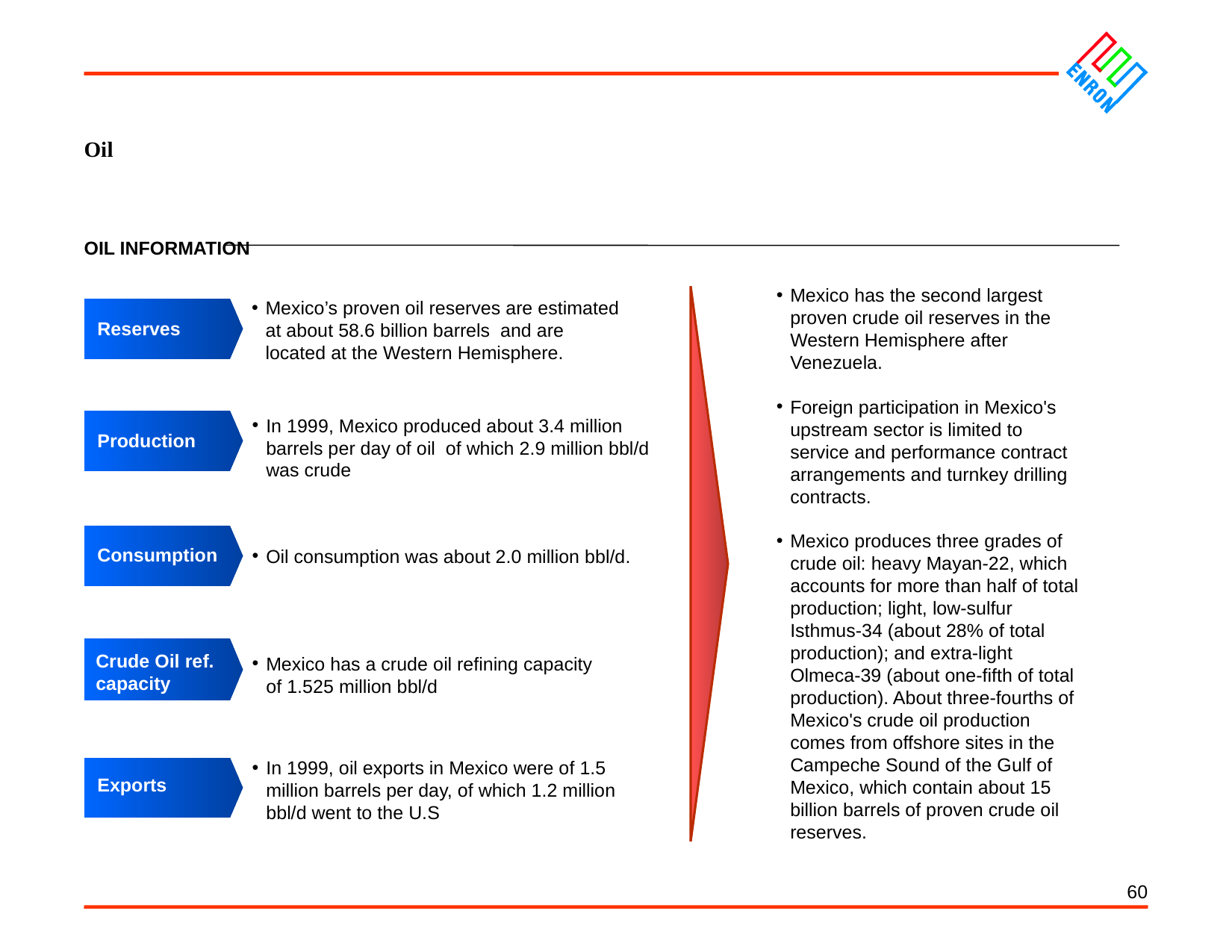

60
Oil
OIL INFORMATION
Mexico has the second largest proven crude oil reserves in the Western Hemisphere after Venezuela.

Foreign participation in Mexico's upstream sector is limited to service and performance contract arrangements and turnkey drilling contracts.

Mexico produces three grades of crude oil: heavy Mayan-22, which accounts for more than half of total production; light, low-sulfur Isthmus-34 (about 28% of total production); and extra-light Olmeca-39 (about one-fifth of total production). About three-fourths of Mexico's crude oil production comes from offshore sites in the Campeche Sound of the Gulf of Mexico, which contain about 15 billion barrels of proven crude oil reserves.

Mexico’s proven oil reserves are estimated at about 58.6 billion barrels  and are located at the Western Hemisphere.

Reserves

In 1999, Mexico produced about 3.4 million barrels per day of oil  of which 2.9 million bbl/d was crude
Production

Consumption
Oil consumption was about 2.0 million bbl/d.

Crude Oil ref. capacity
Mexico has a crude oil refining capacity
of 1.525 million bbl/d
In 1999, oil exports in Mexico were of 1.5
million barrels per day, of which 1.2 million
bbl/d went to the U.S

Exports